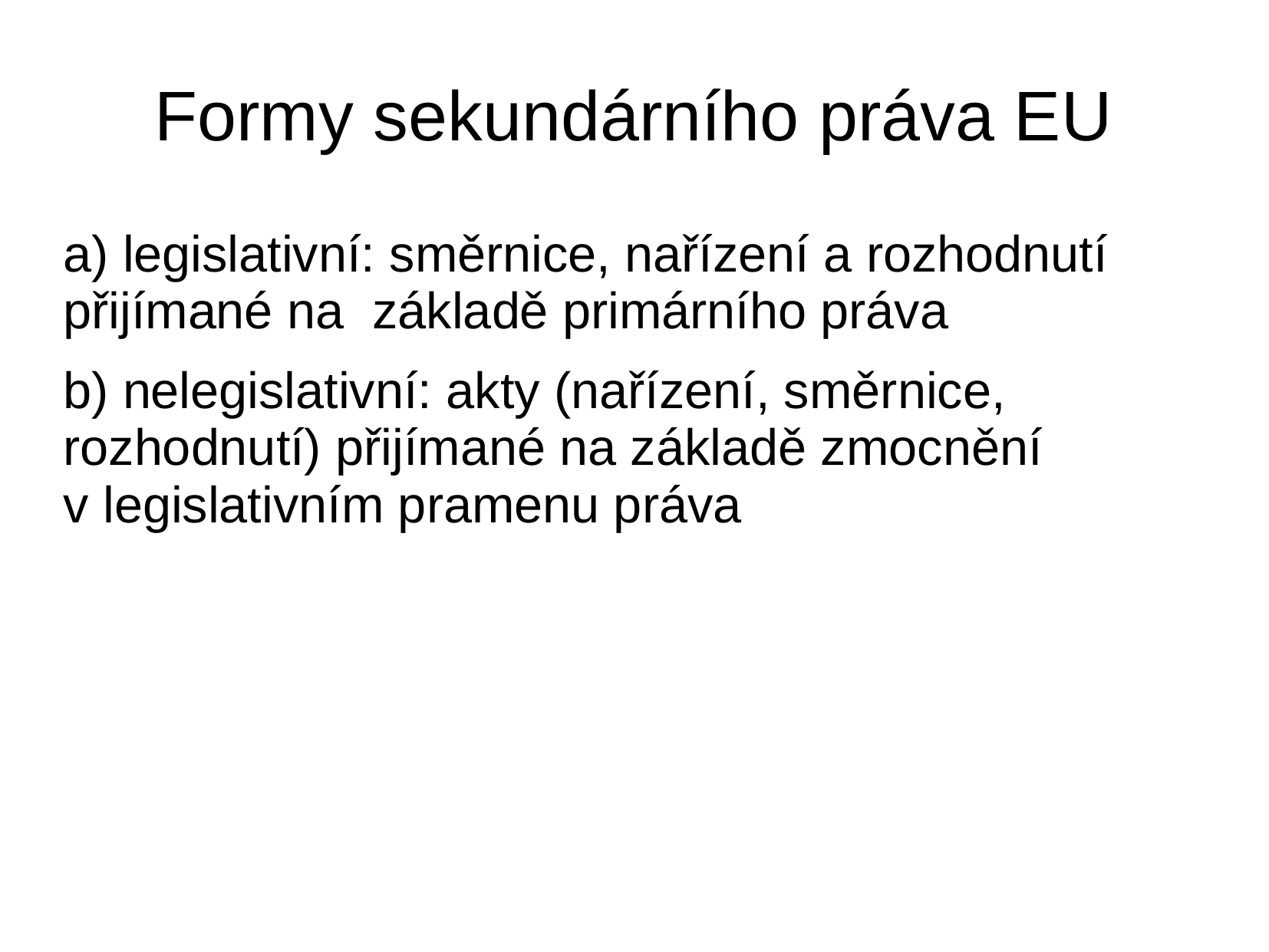

# Formy sekundárního práva EU
a) legislativní: směrnice, nařízení a rozhodnutí přijímané na  základě primárního práva
b) nelegislativní: akty (nařízení, směrnice, rozhodnutí) přijímané na základě zmocnění v legislativním pramenu práva